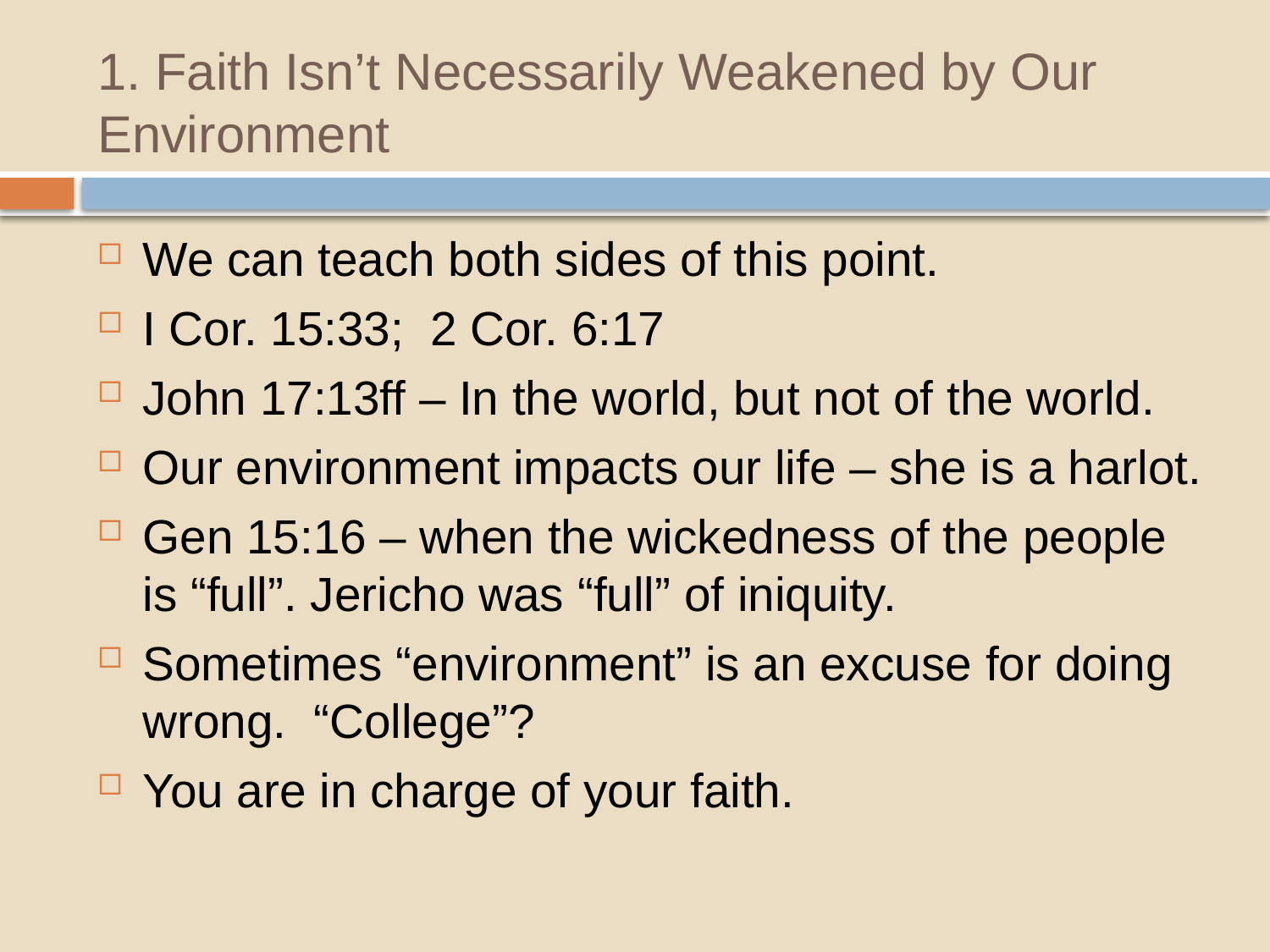

# 1. Faith Isn’t Necessarily Weakened by Our Environment
We can teach both sides of this point.
I Cor. 15:33;  2 Cor. 6:17
John 17:13ff – In the world, but not of the world.
Our environment impacts our life – she is a harlot.
Gen 15:16 – when the wickedness of the people is “full”. Jericho was “full” of iniquity.
Sometimes “environment” is an excuse for doing wrong.  “College”?
You are in charge of your faith.